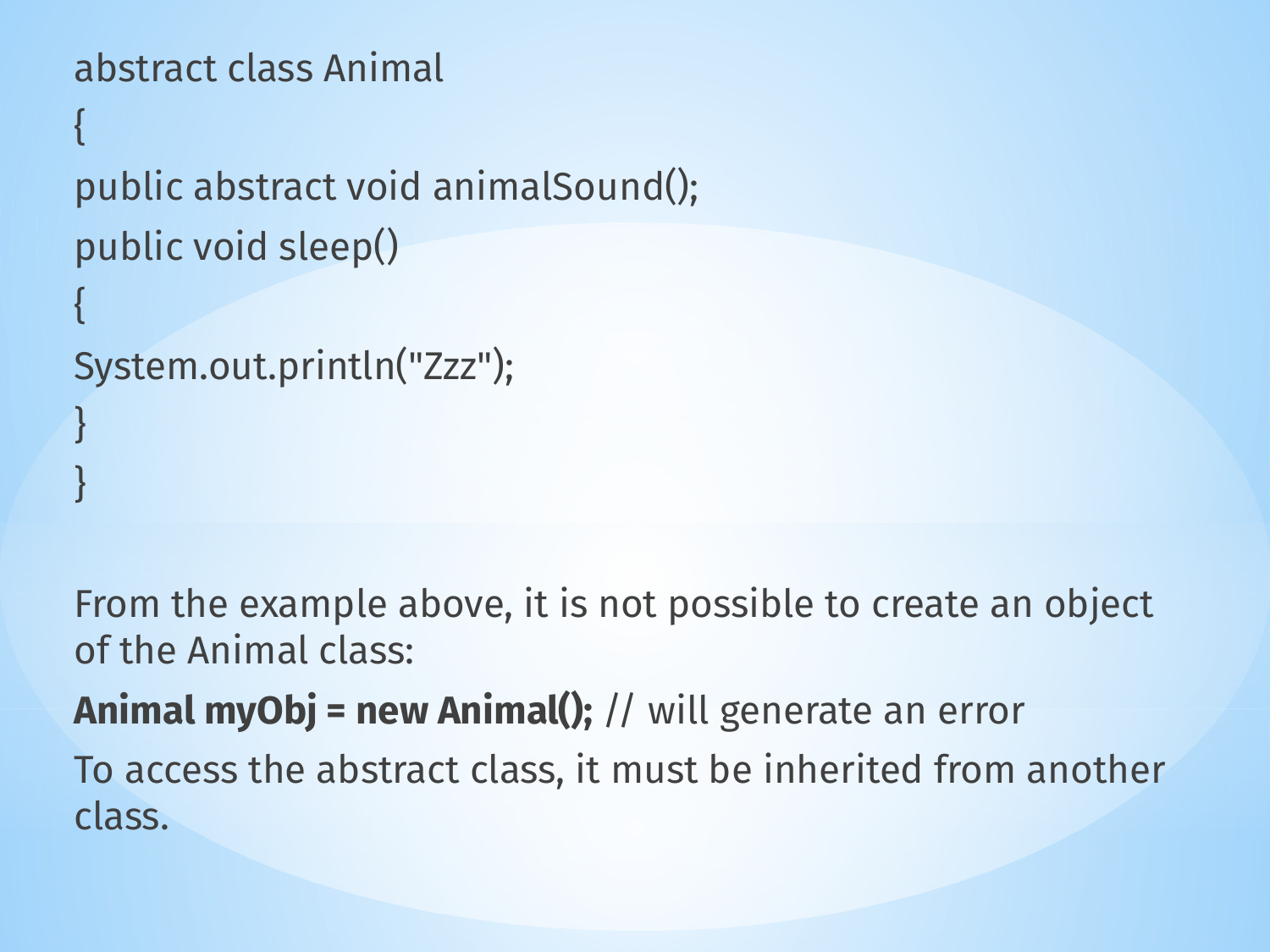

abstract class Animal
{
public abstract void animalSound();
public void sleep()
{
System.out.println("Zzz");
}
}

From the example above, it is not possible to create an object of the Animal class:
Animal myObj = new Animal(); // will generate an error
To access the abstract class, it must be inherited from another class.